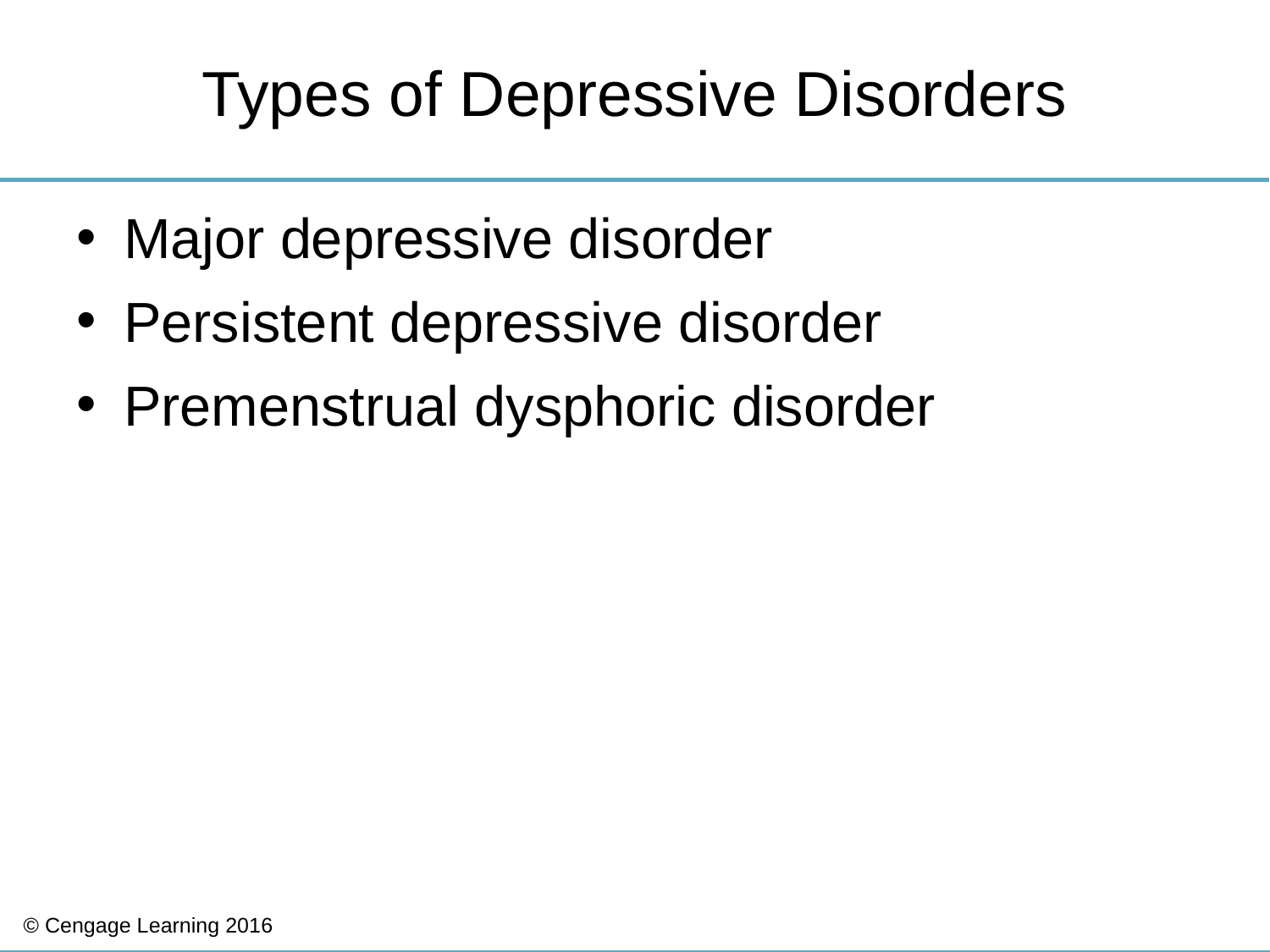

# Types of Depressive Disorders
Major depressive disorder
Persistent depressive disorder
Premenstrual dysphoric disorder